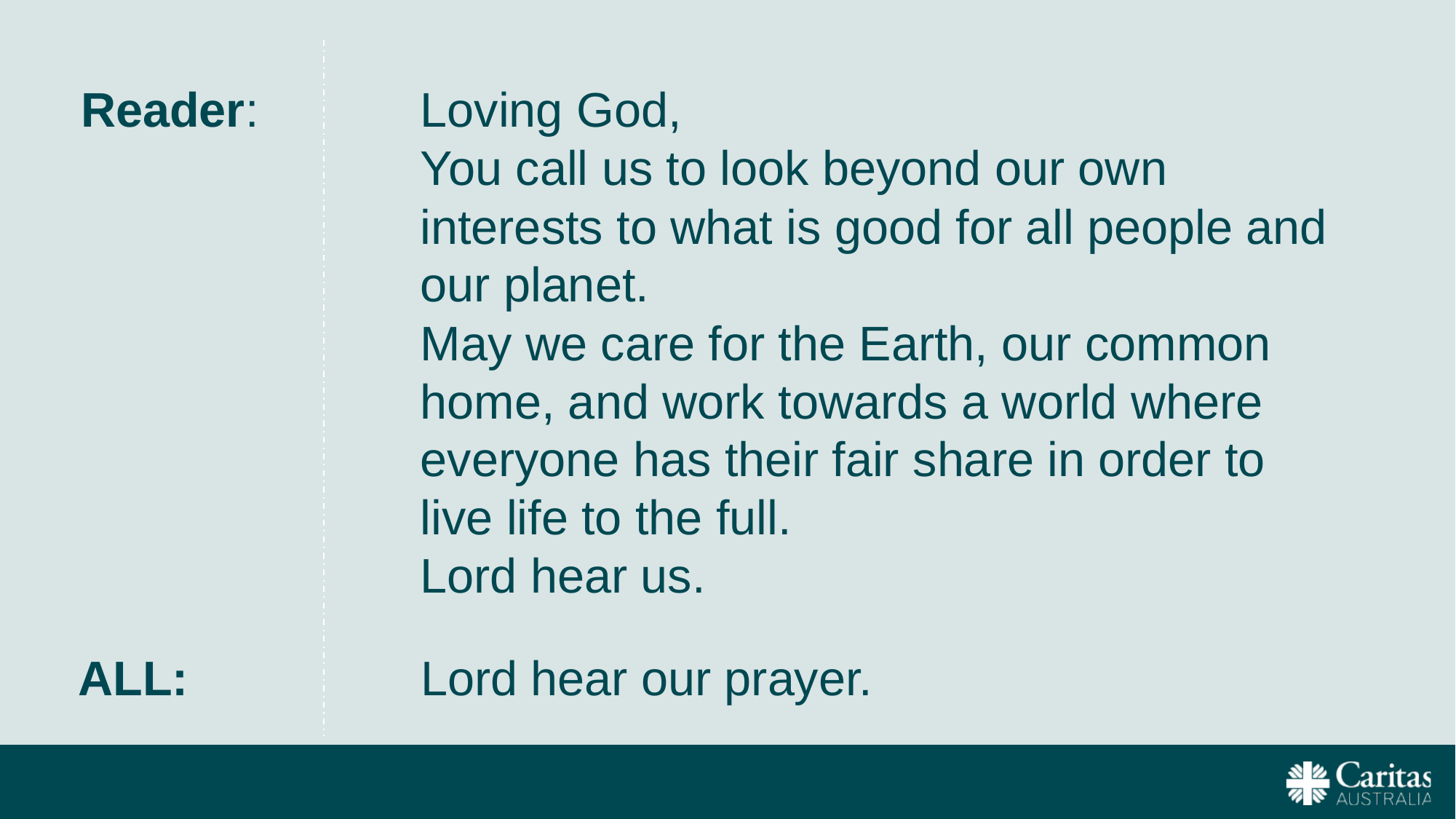

Reader:
Loving God,
You call us to look beyond our own interests to what is good for all people and our planet.
May we care for the Earth, our common home, and work towards a world where everyone has their fair share in order to live life to the full.
Lord hear us.
ALL:
Lord hear our prayer.